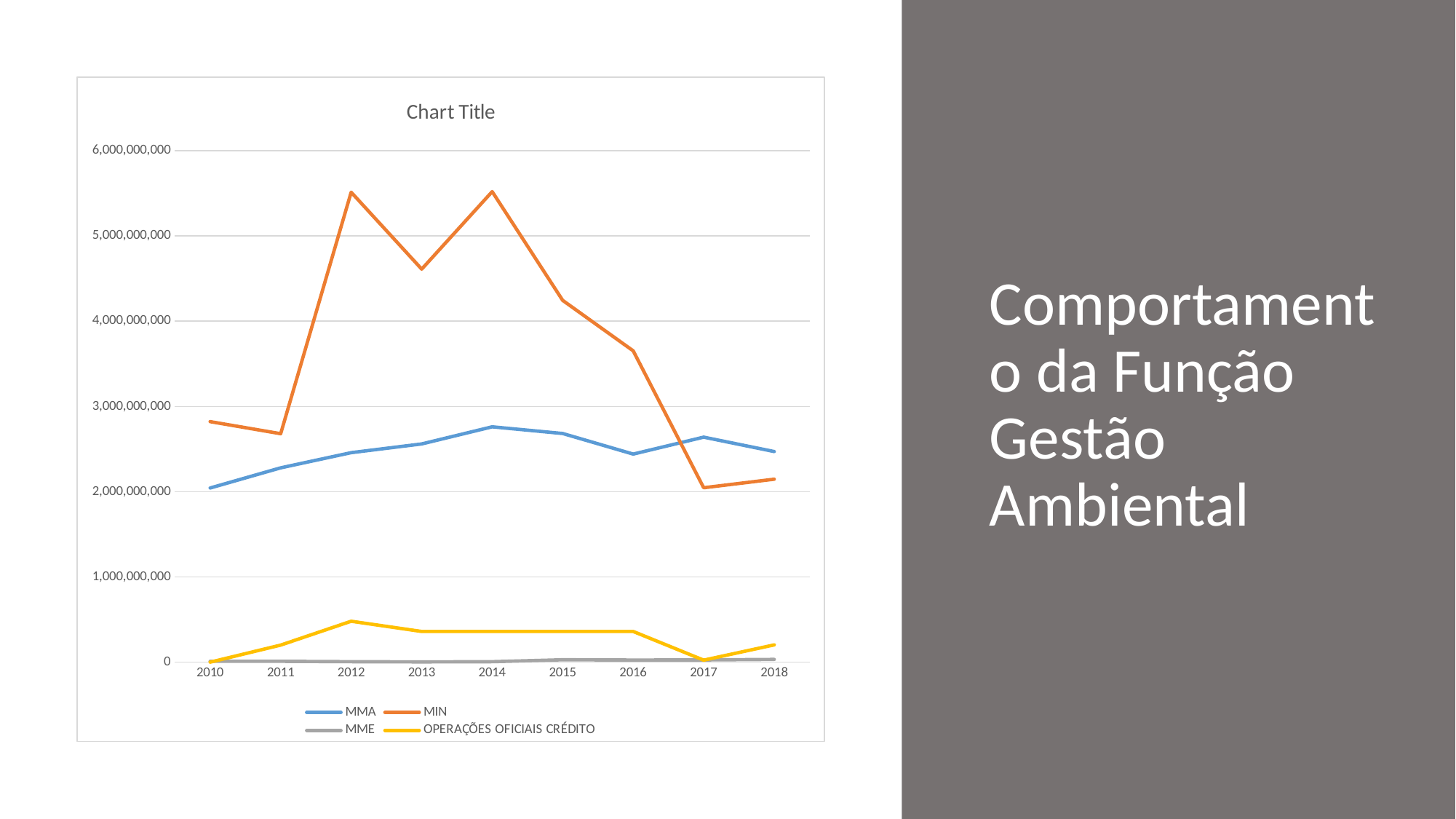

### Chart:

| Category | MMA | MIN | MME | OPERAÇÕES OFICIAIS CRÉDITO |
|---|---|---|---|---|
| 2010 | 2043361839.0 | 2822378247.0 | 10000000.0 | 0.0 |
| 2011 | 2279686881.0 | 2680893070.0 | 10000000.0 | 200000000.0 |
| 2012 | 2458142848.0 | 5513814684.0 | 5400000.0 | 480000000.0 |
| 2013 | 2560161160.0 | 4611357561.0 | 2600000.0 | 360000000.0 |
| 2014 | 2761355461.0 | 5521020461.0 | 5400000.0 | 360000000.0 |
| 2015 | 2683142180.0 | 4245231083.0 | 27773040.0 | 360000000.0 |
| 2016 | 2441474663.0 | 3652811463.0 | 25127680.0 | 360000000.0 |
| 2017 | 2640187547.0 | 2046099142.0 | 25818926.0 | 23166881.0 |
| 2018 | 2471155683.0 | 2147132257.0 | 31940143.0 | 202896574.0 |
# Comportamento da Função Gestão Ambiental